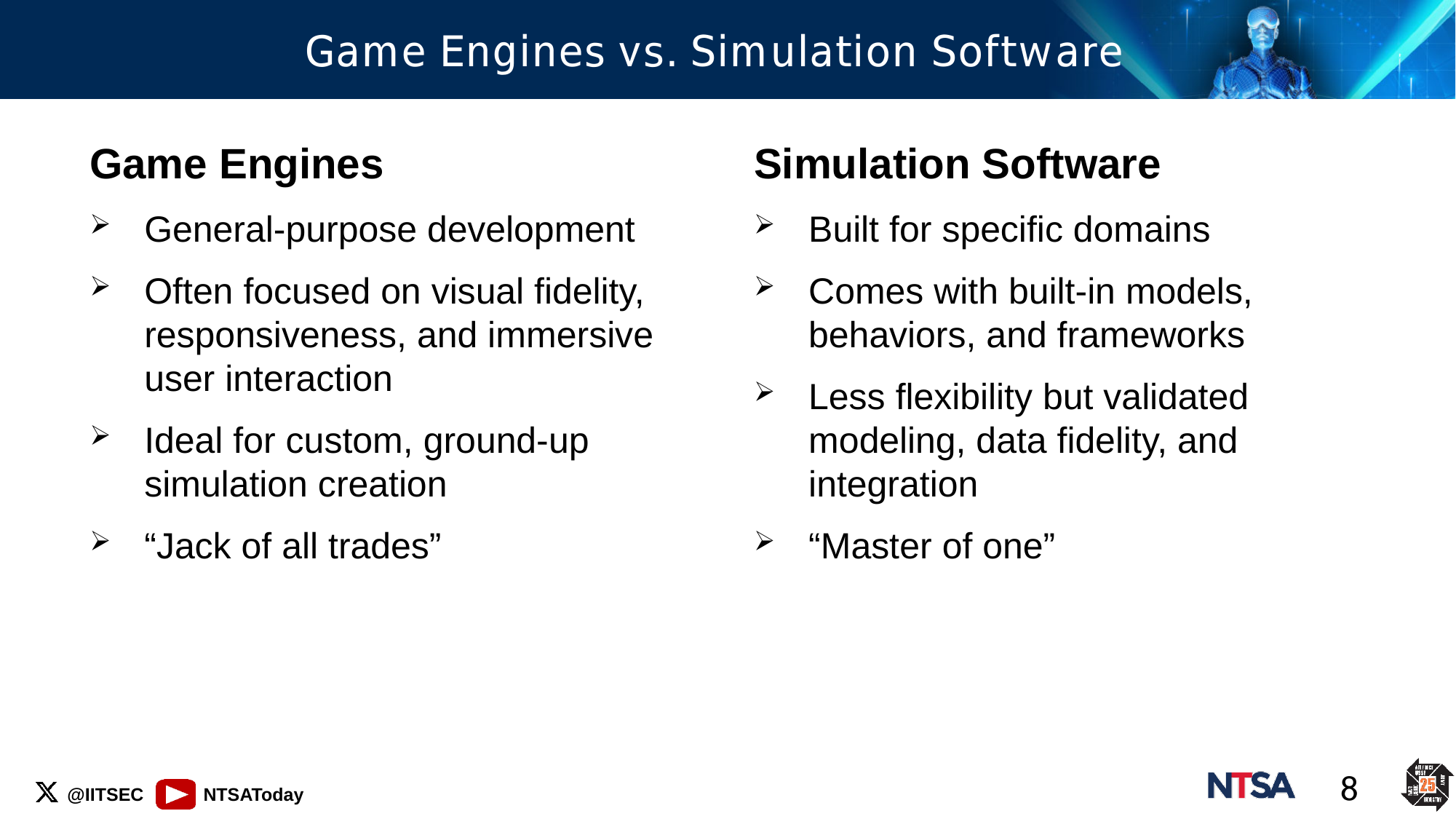

# Game Engines vs. Simulation Software
Game Engines
General-purpose development
Often focused on visual fidelity, responsiveness, and immersive user interaction
Ideal for custom, ground-up simulation creation
“Jack of all trades”

Simulation Software
Built for specific domains
Comes with built-in models, behaviors, and frameworks
Less flexibility but validated modeling, data fidelity, and integration
“Master of one”

8